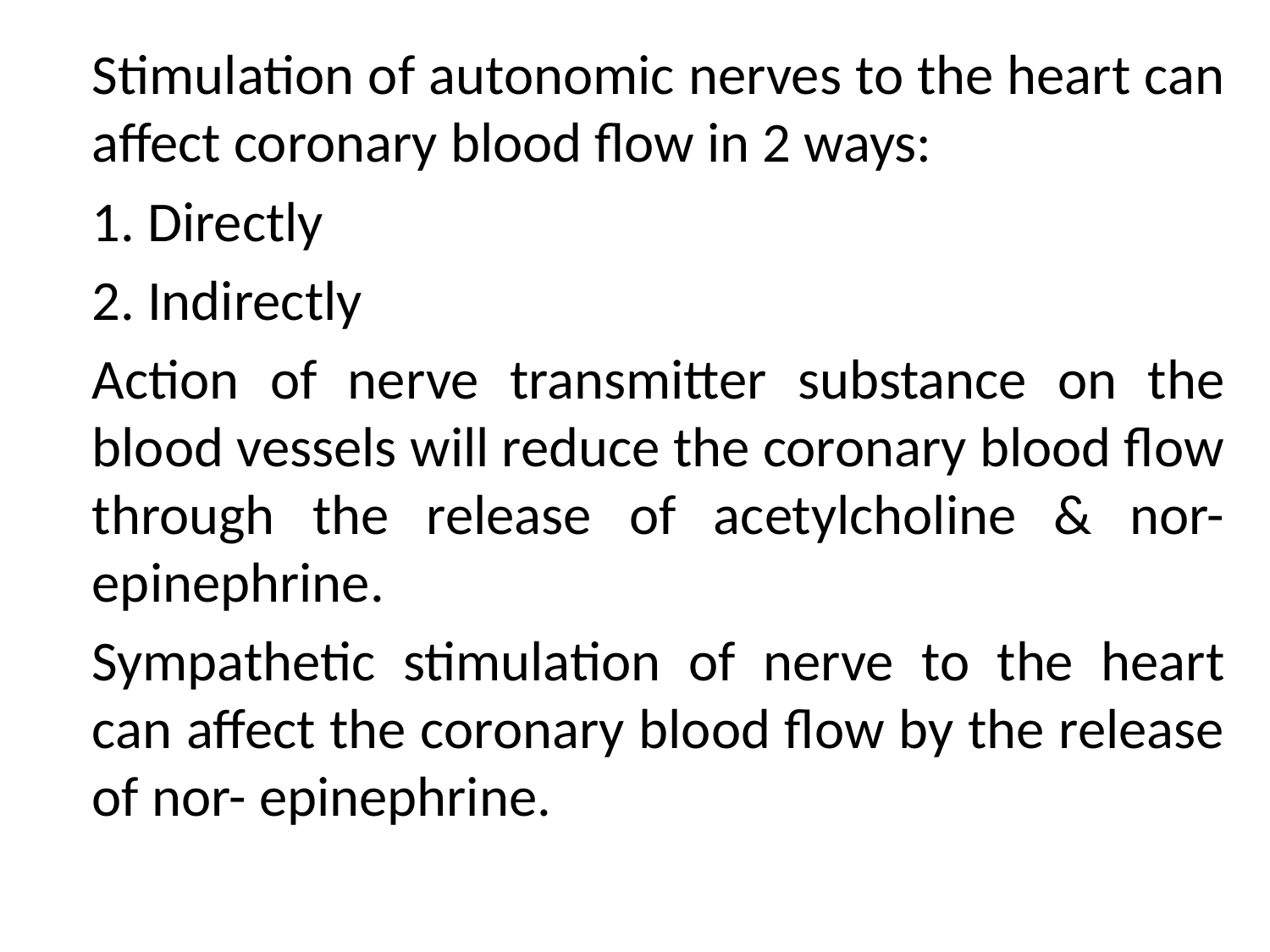

Stimulation of autonomic nerves to the heart can affect coronary blood flow in 2 ways:
	1. Directly
	2. Indirectly
	Action of nerve transmitter substance on the blood vessels will reduce the coronary blood flow through the release of acetylcholine & nor-epinephrine.
	Sympathetic stimulation of nerve to the heart can affect the coronary blood flow by the release of nor- epinephrine.